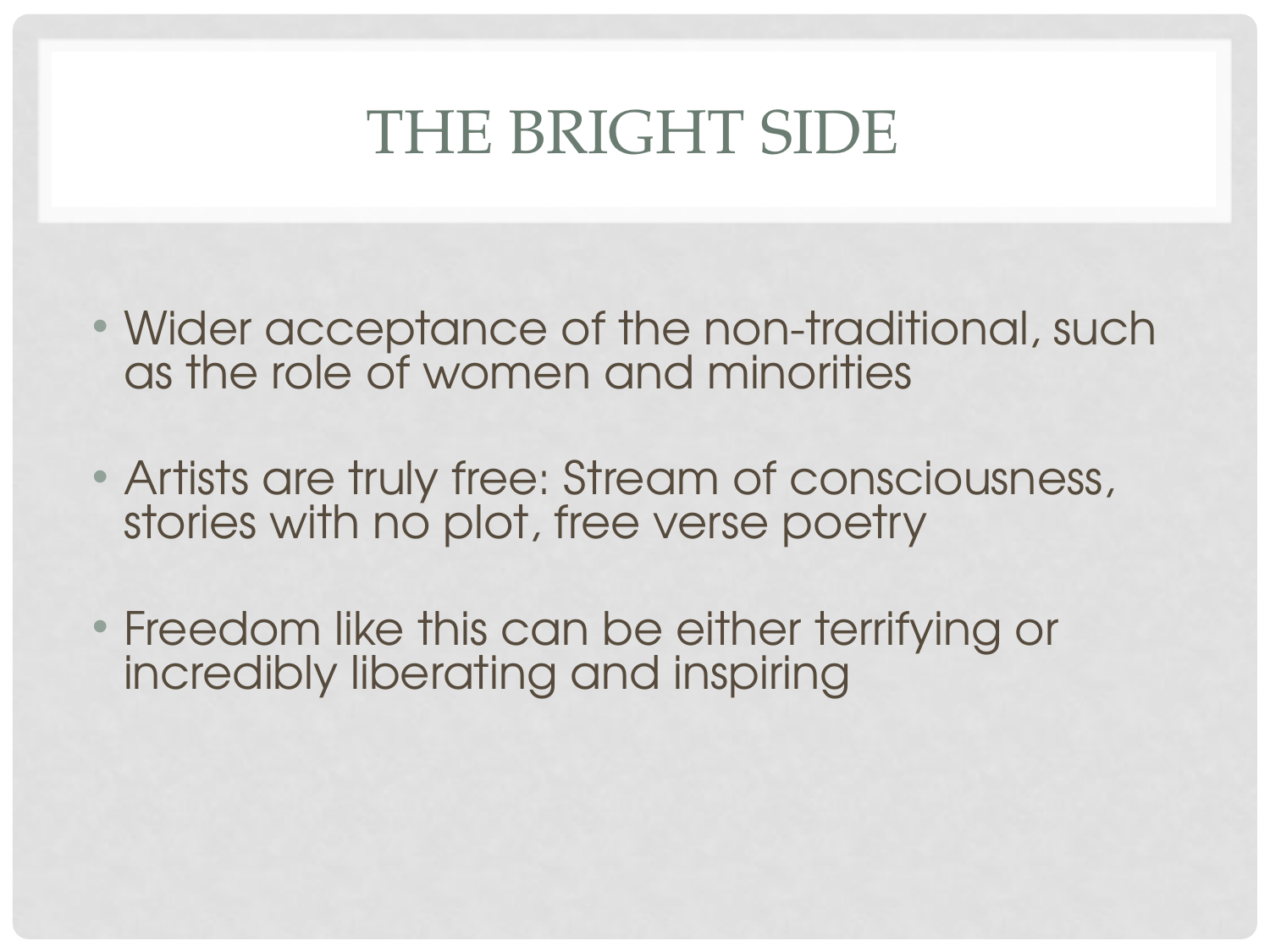

# The bright side

Wider acceptance of the non-traditional, such as the role of women and minorities

Artists are truly free: Stream of consciousness, stories with no plot, free verse poetry

Freedom like this can be either terrifying or incredibly liberating and inspiring